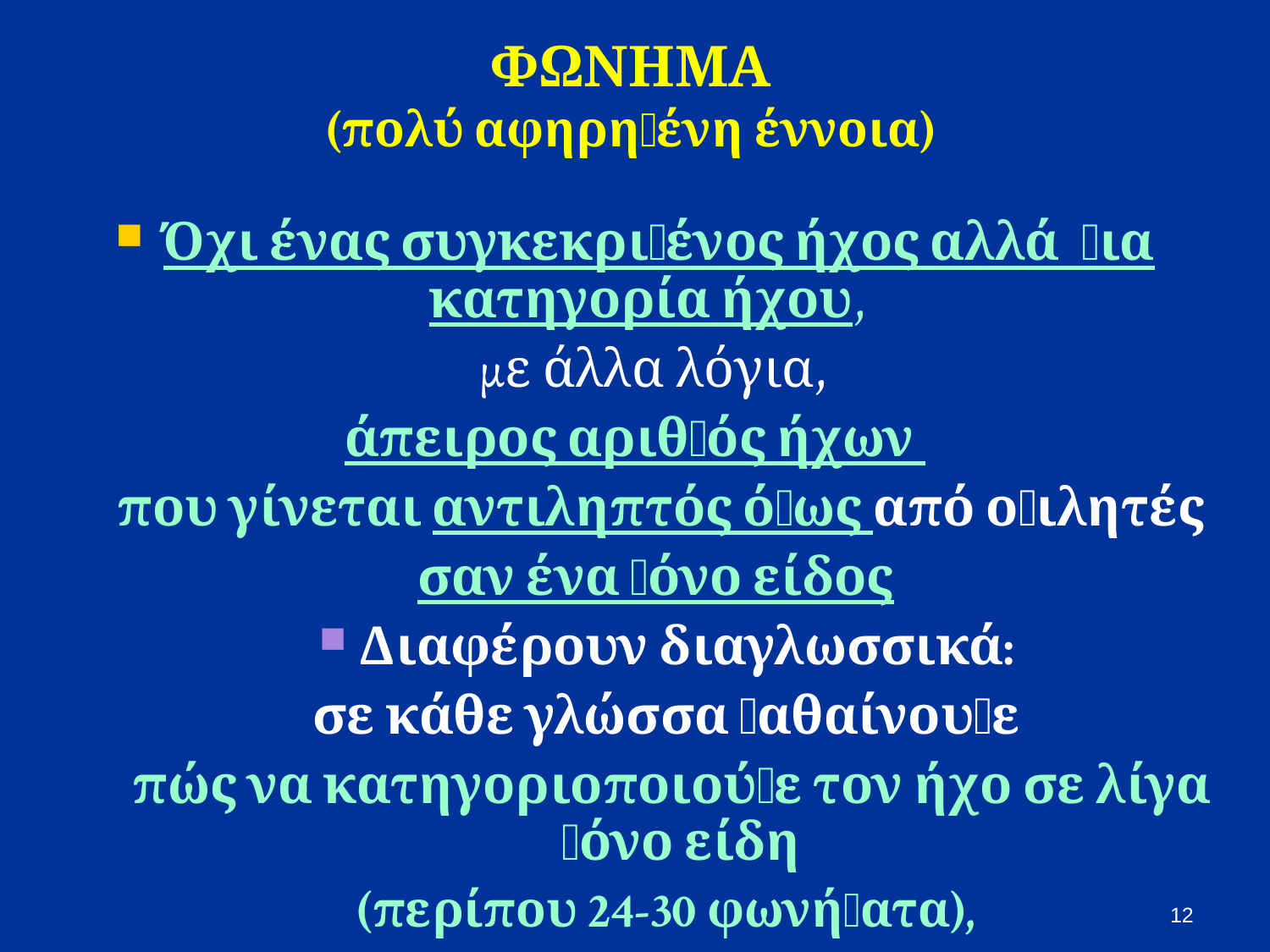

# ΦΩΝΗΜΑ (πολύ αφηρημένη έννοια)
Όχι ένας συγκεκριμένος ήχος αλλά  μια κατηγορία ήχου,
	με άλλα λόγια,
άπειρος αριθμός ήχων
που γίνεται αντιληπτός όμως από ομιλητές
σαν ένα μόνο είδος
Διαφέρουν διαγλωσσικά:
σε κάθε γλώσσα μαθαίνουμε
 πώς να κατηγοριοποιούμε τον ήχο σε λίγα μόνο είδη
(περίπου 24-30 φωνήματα),
δηλ. να ακούμε ορισμένες διαφορές ήχου και όχι άλλες.
12